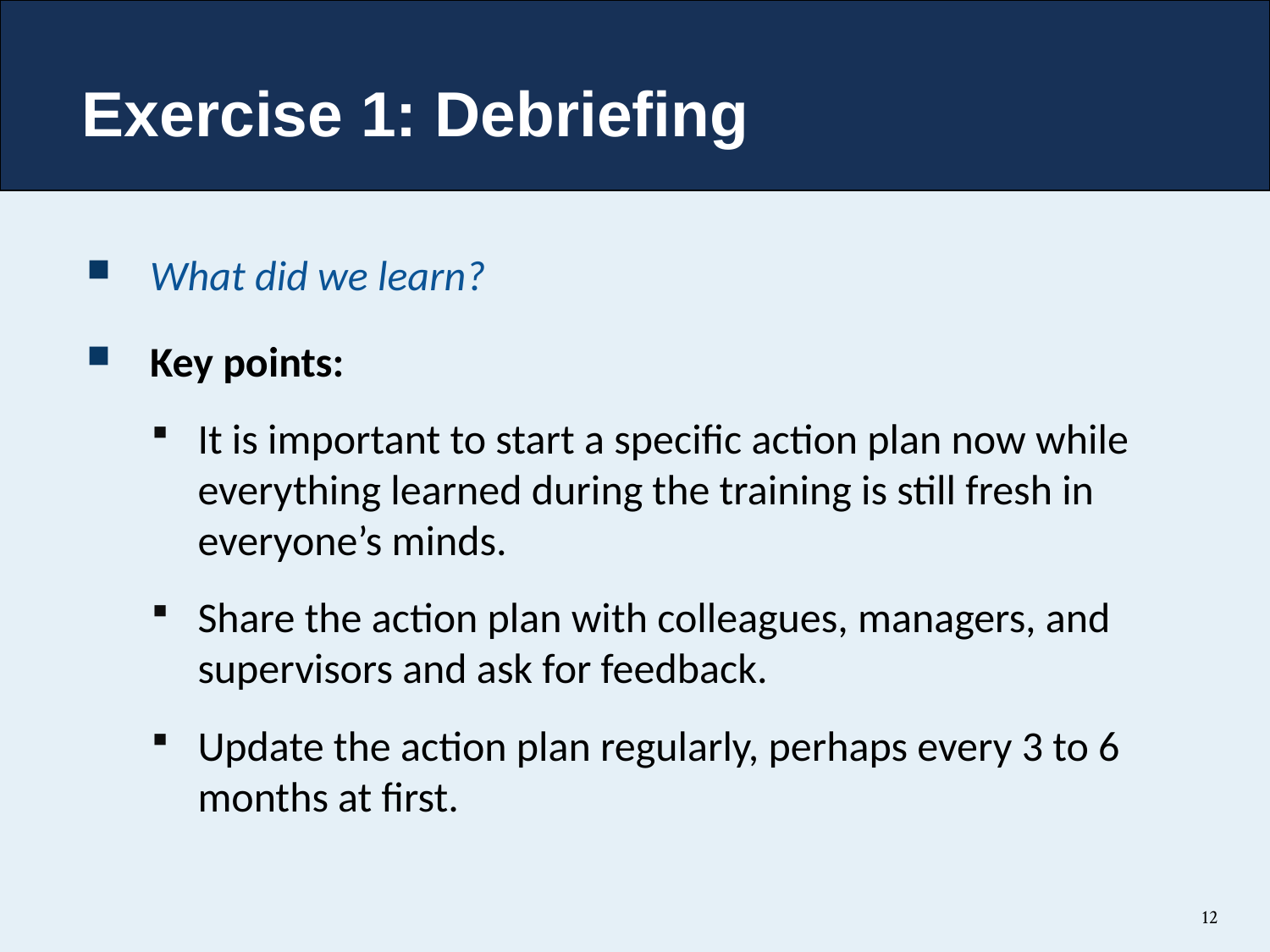

Exercise 1: Debriefing
What did we learn?
Key points:
It is important to start a specific action plan now while everything learned during the training is still fresh in everyone’s minds.
Share the action plan with colleagues, managers, and supervisors and ask for feedback.
Update the action plan regularly, perhaps every 3 to 6 months at first.
12